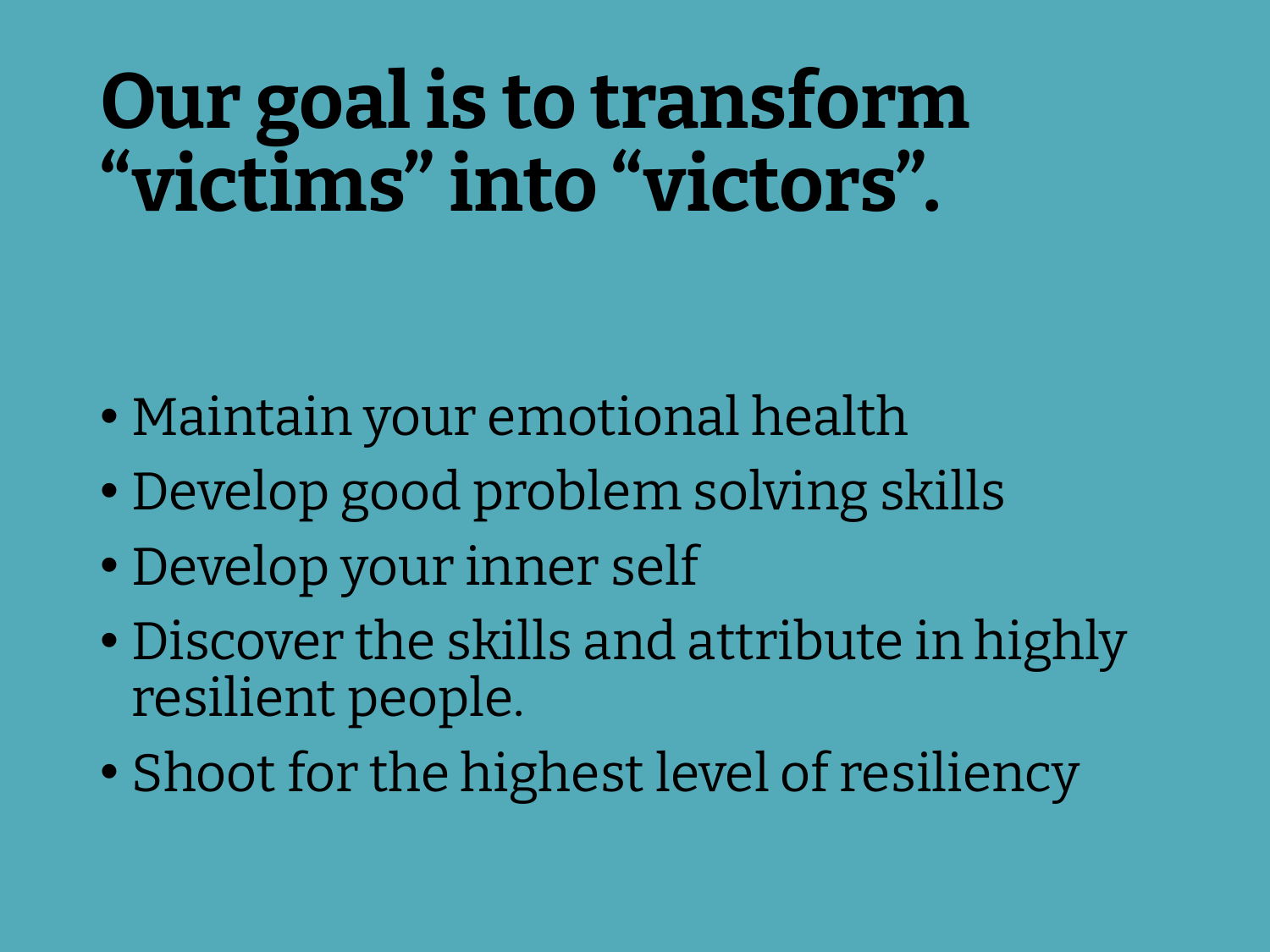

# Our goal is to transform “victims” into “victors”.
Maintain your emotional health
Develop good problem solving skills
Develop your inner self
Discover the skills and attribute in highly resilient people.
Shoot for the highest level of resiliency